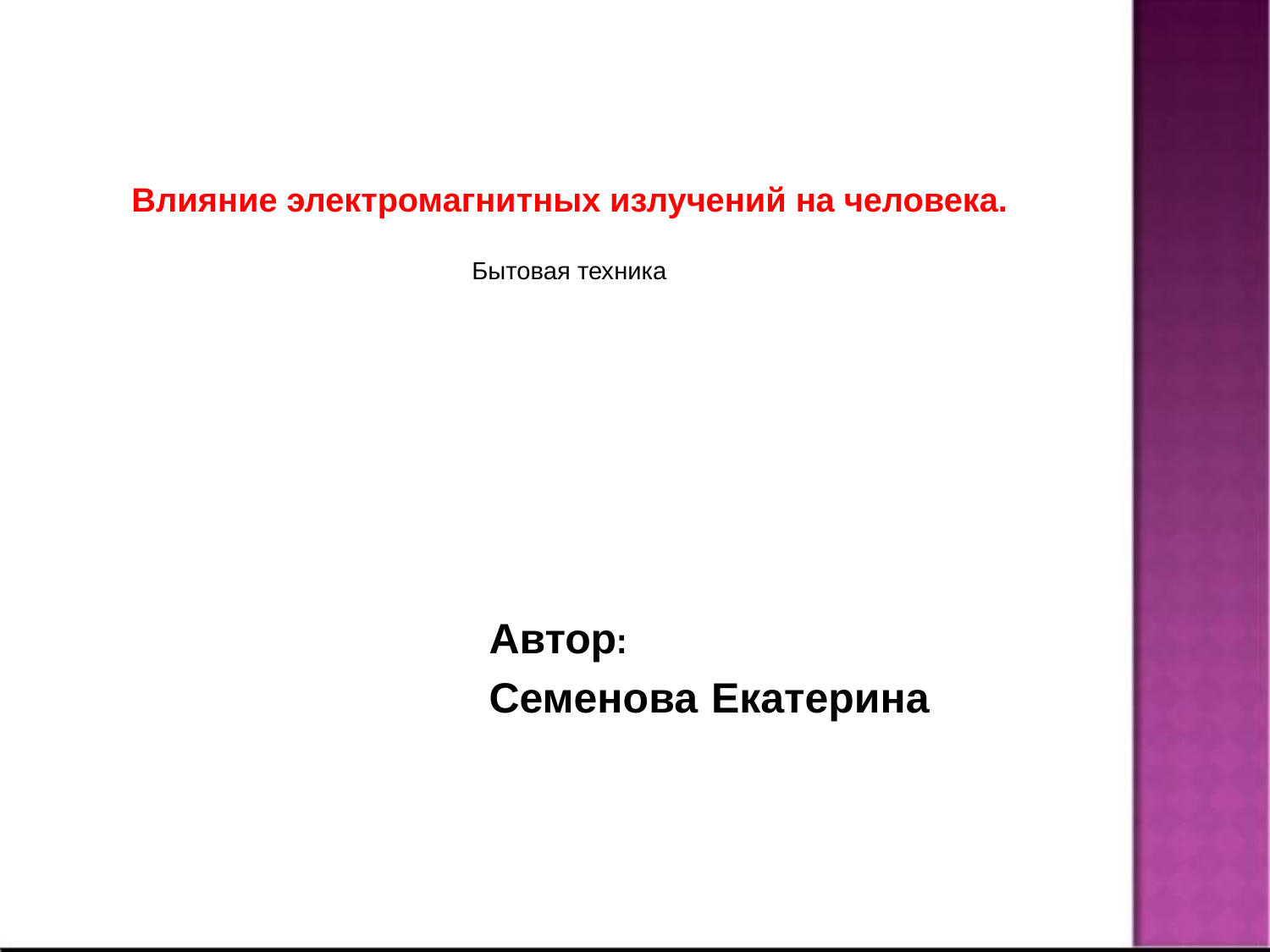

# Влияние электромагнитных излучений на человека. Бытовая техника
Автор:
Семенова Екатерина